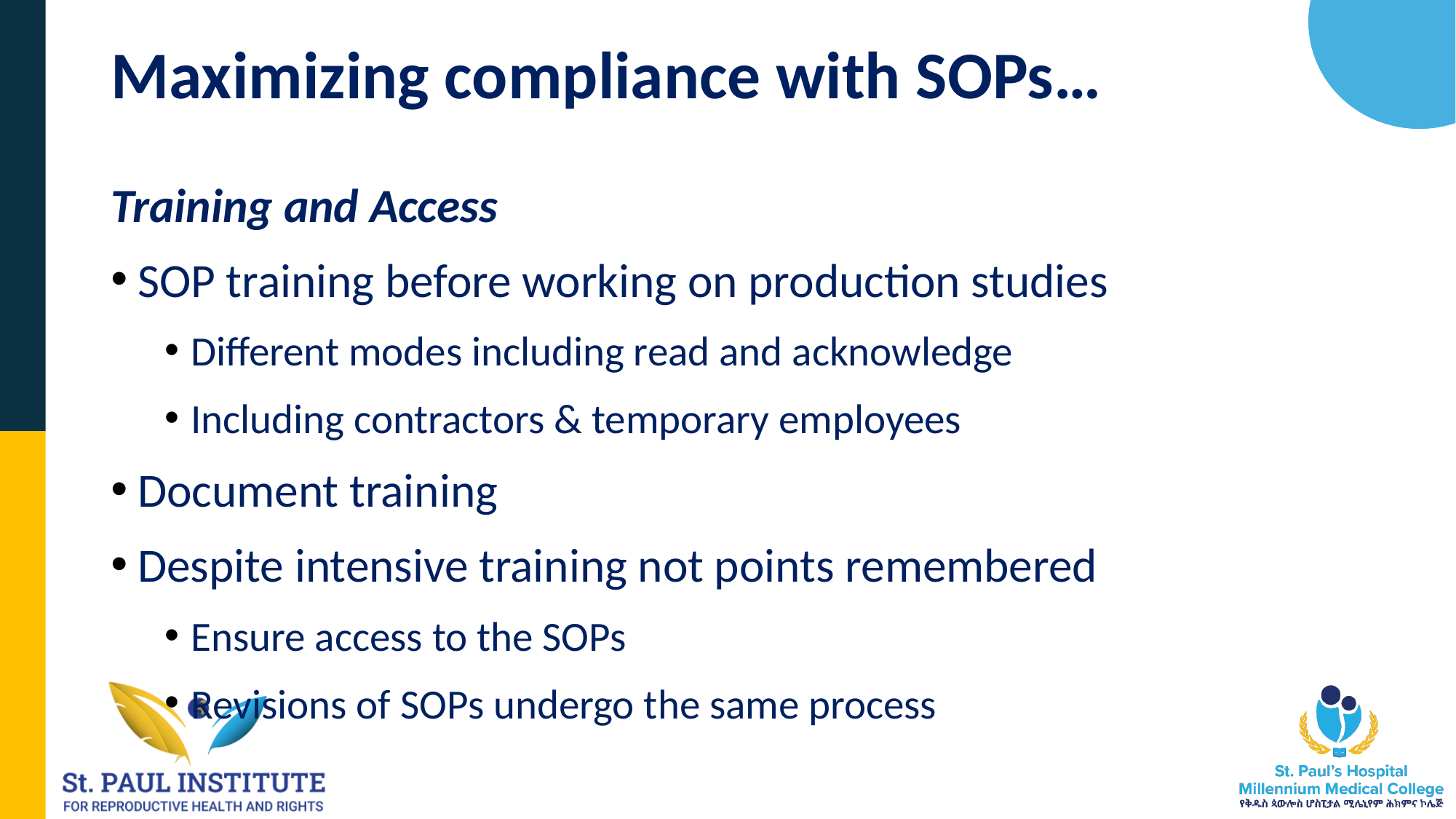

# Maximizing compliance with SOPs…
Training and Access
SOP training before working on production studies
Different modes including read and acknowledge
Including contractors & temporary employees
Document training
Despite intensive training not points remembered
Ensure access to the SOPs
Revisions of SOPs undergo the same process